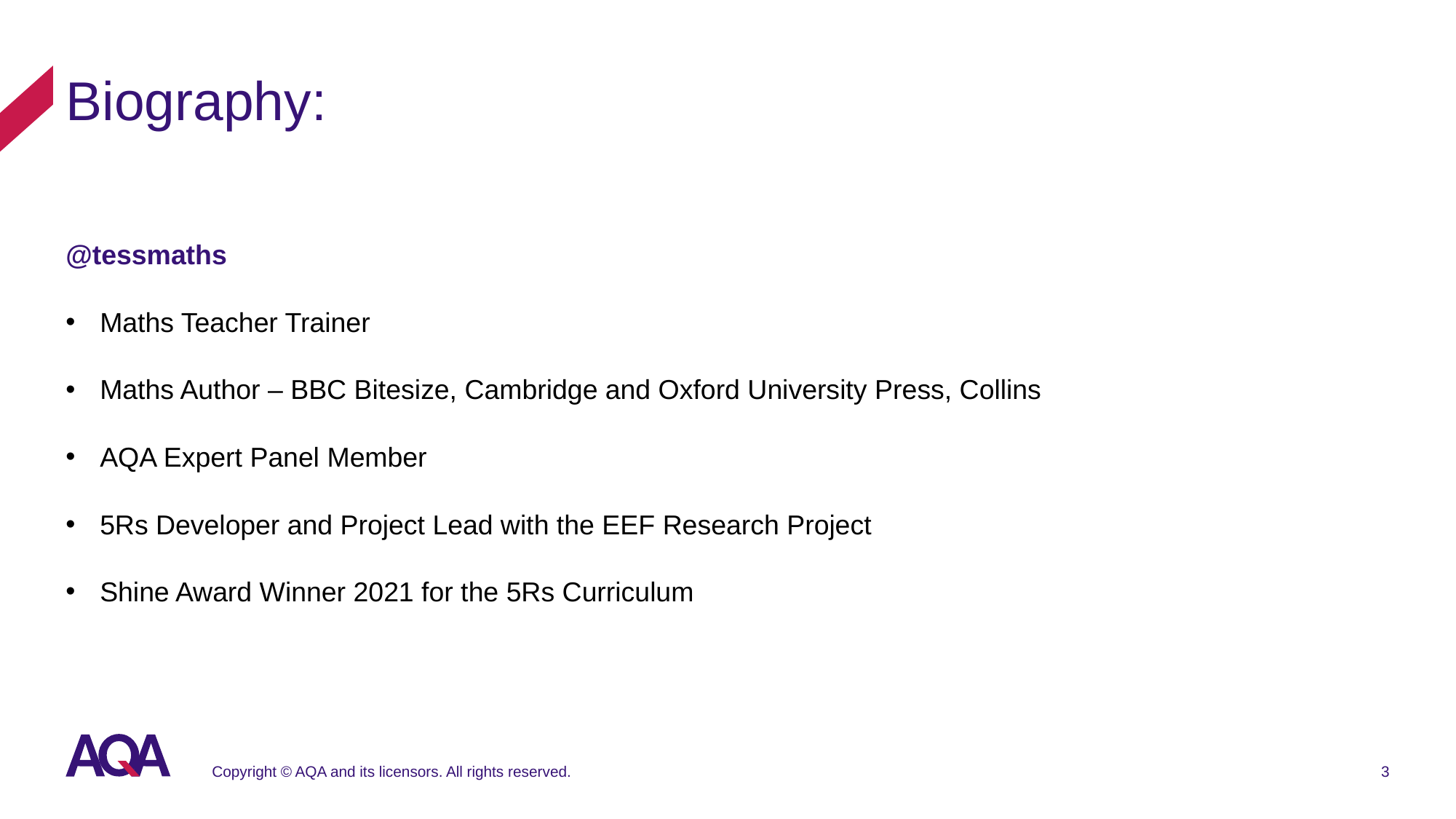

# Biography:
@tessmaths
Maths Teacher Trainer
Maths Author – BBC Bitesize, Cambridge and Oxford University Press, Collins
AQA Expert Panel Member
5Rs Developer and Project Lead with the EEF Research Project
Shine Award Winner 2021 for the 5Rs Curriculum

Copyright © AQA and its licensors. All rights reserved.
3